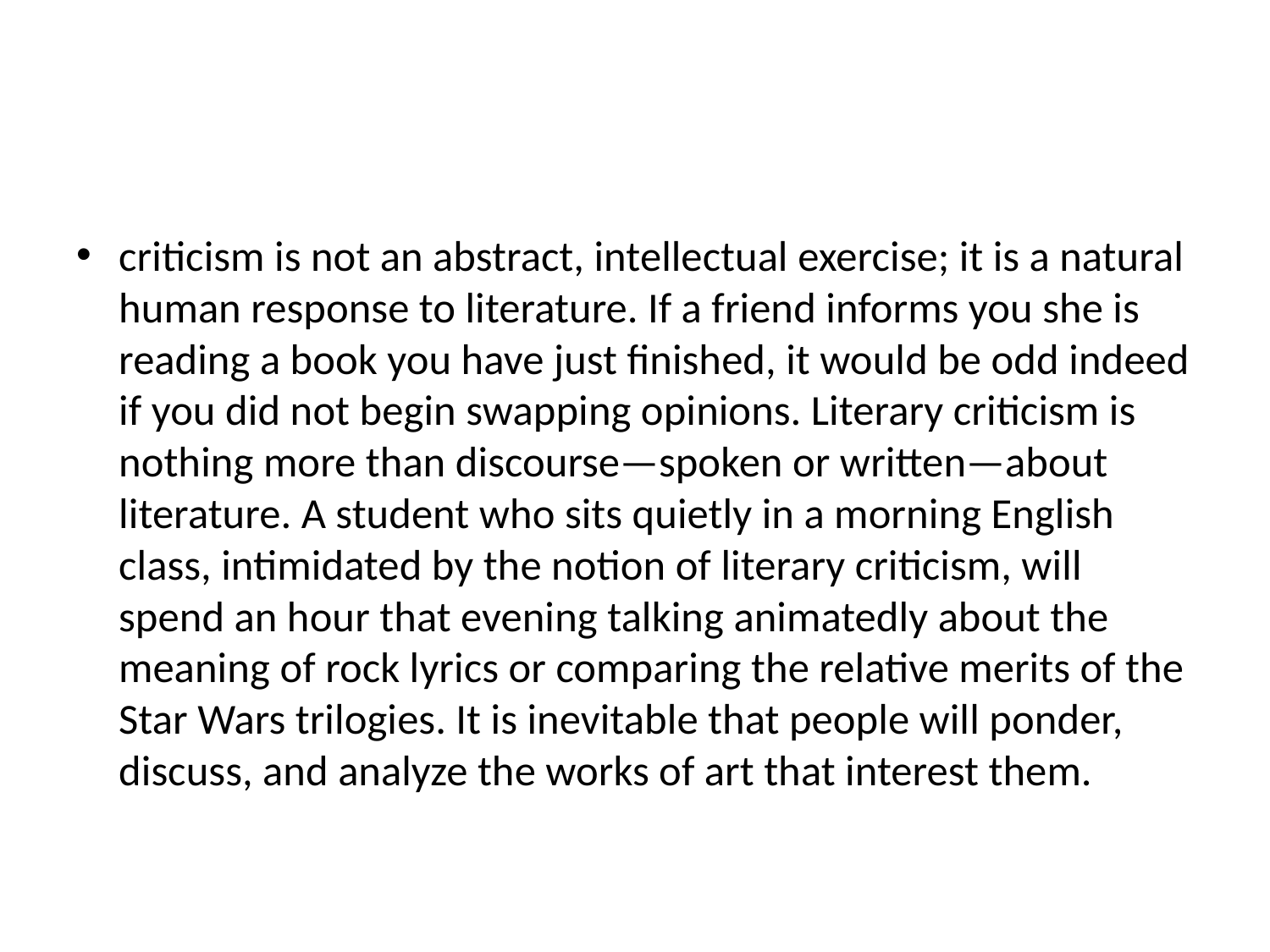

#
criticism is not an abstract, intellectual exercise; it is a natural human response to literature. If a friend informs you she is reading a book you have just finished, it would be odd indeed if you did not begin swapping opinions. Literary criticism is nothing more than discourse—spoken or written—about literature. A student who sits quietly in a morning English class, intimidated by the notion of literary criticism, will spend an hour that evening talking animatedly about the meaning of rock lyrics or comparing the relative merits of the Star Wars trilogies. It is inevitable that people will ponder, discuss, and analyze the works of art that interest them.